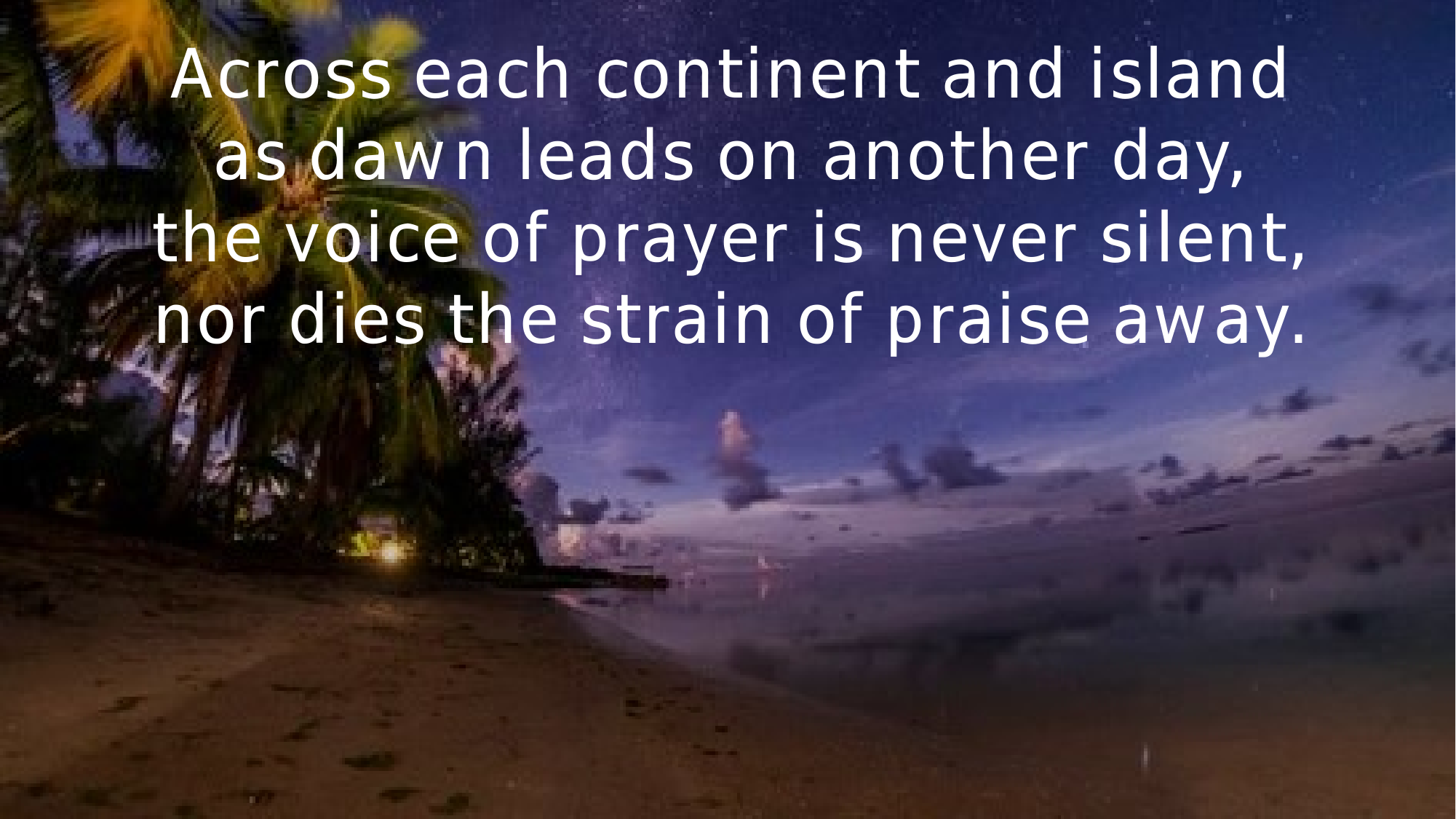

Across each continent and island
as dawn leads on another day,
the voice of prayer is never silent,
nor dies the strain of praise away.